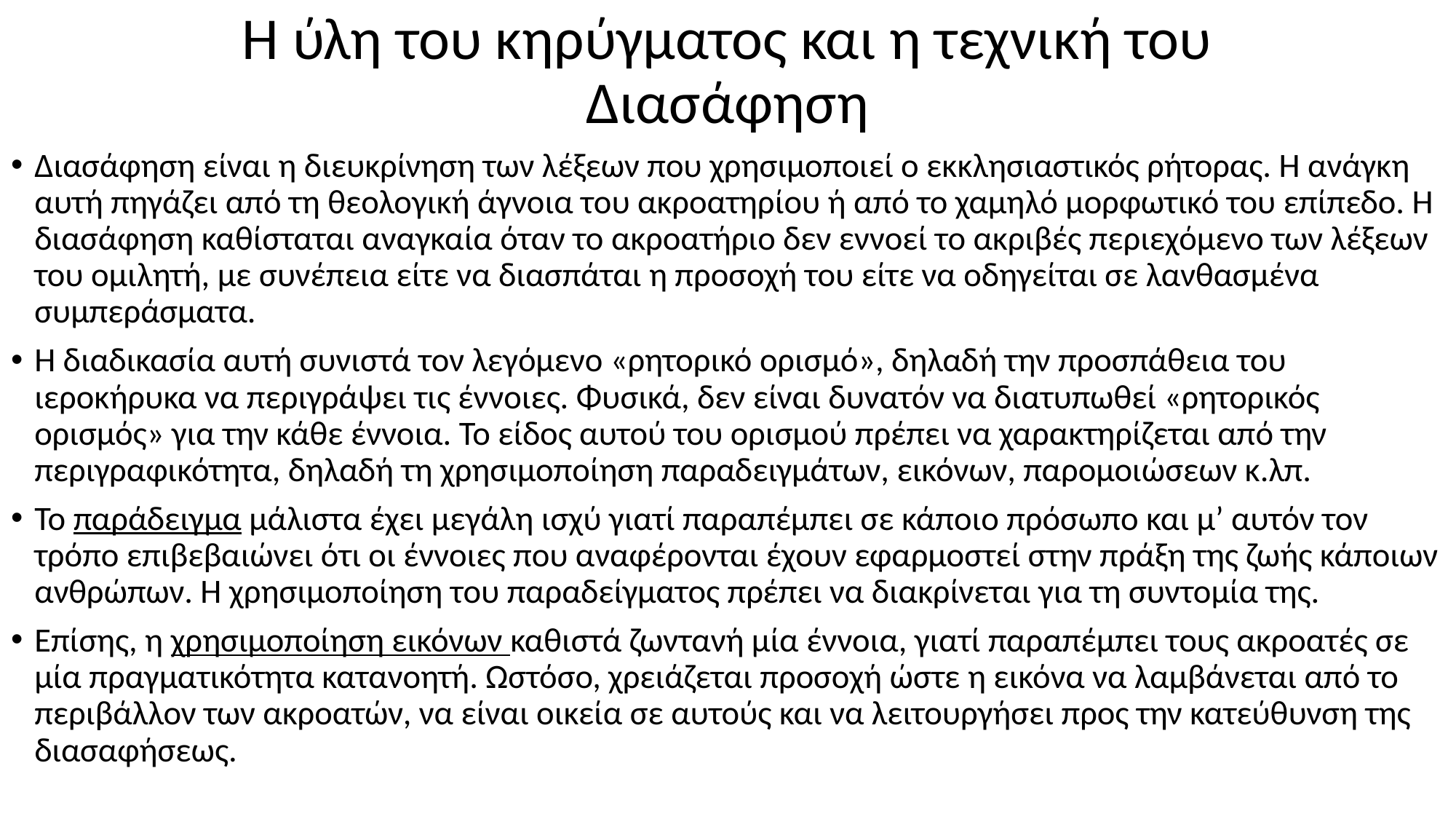

# Η ύλη του κηρύγματος και η τεχνική του Διασάφηση
Διασάφηση είναι η διευκρίνηση των λέξεων που χρησιμοποιεί ο εκκλησιαστικός ρήτορας. Η ανάγκη αυτή πηγάζει από τη θεολογική άγνοια του ακροατηρίου ή από το χαμηλό μορφωτικό του επίπεδο. Η διασάφηση καθίσταται αναγκαία όταν το ακροατήριο δεν εννοεί το ακριβές περιεχόμενο των λέξεων του ομιλητή, με συνέπεια είτε να διασπάται η προσοχή του είτε να οδηγείται σε λανθασμένα συμπεράσματα.
Η διαδικασία αυτή συνιστά τον λεγόμενο «ρητορικό ορισμό», δηλαδή την προσπάθεια του ιεροκήρυκα να περιγράψει τις έννοιες. Φυσικά, δεν είναι δυνατόν να διατυπωθεί «ρητορικός ορισμός» για την κάθε έννοια. Το είδος αυτού του ορισμού πρέπει να χαρακτηρίζεται από την περιγραφικότητα, δηλαδή τη χρησιμοποίηση παραδειγμάτων, εικόνων, παρομοιώσεων κ.λπ.
Το παράδειγμα μάλιστα έχει μεγάλη ισχύ γιατί παραπέμπει σε κάποιο πρόσωπο και μ’ αυτόν τον τρόπο επιβεβαιώνει ότι οι έννοιες που αναφέρονται έχουν εφαρμοστεί στην πράξη της ζωής κάποιων ανθρώπων. Η χρησιμοποίηση του παραδείγματος πρέπει να διακρίνεται για τη συντομία της.
Επίσης, η χρησιμοποίηση εικόνων καθιστά ζωντανή μία έννοια, γιατί παραπέμπει τους ακροατές σε μία πραγματικότητα κατανοητή. Ωστόσο, χρειάζεται προσοχή ώστε η εικόνα να λαμβάνεται από το περιβάλλον των ακροατών, να είναι οικεία σε αυτούς και να λειτουργήσει προς την κατεύθυνση της διασαφήσεως.